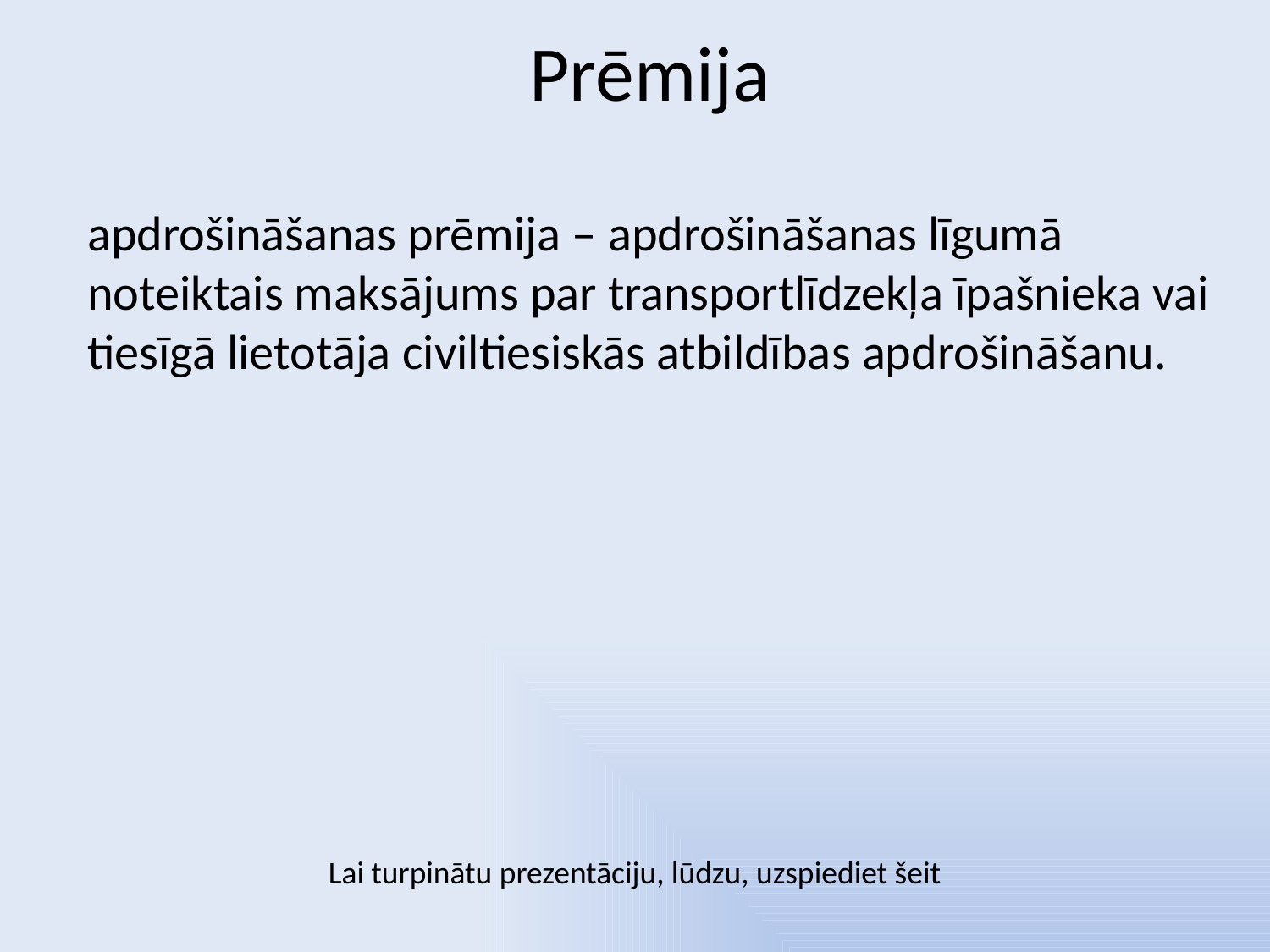

# Prēmija

apdrošināšanas prēmija – apdrošināšanas līgumā noteiktais maksājums par transportlīdzekļa īpašnieka vai tiesīgā lietotāja civiltiesiskās atbildības apdrošināšanu.
Lai turpinātu prezentāciju, lūdzu, uzspiediet šeit